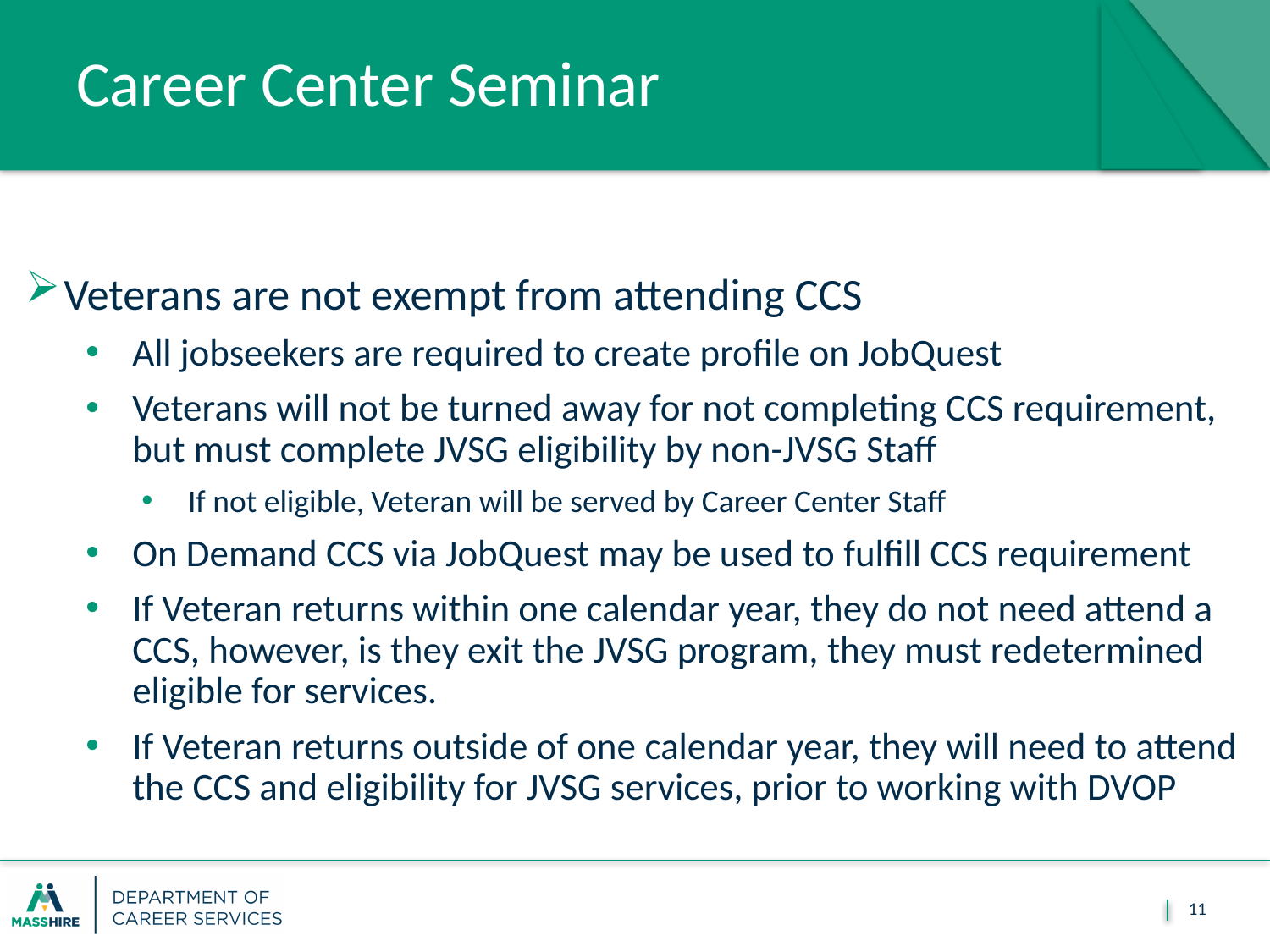

# Career Center Seminar
Veterans are not exempt from attending CCS
All jobseekers are required to create profile on JobQuest
Veterans will not be turned away for not completing CCS requirement, but must complete JVSG eligibility by non-JVSG Staff
If not eligible, Veteran will be served by Career Center Staff
On Demand CCS via JobQuest may be used to fulfill CCS requirement
If Veteran returns within one calendar year, they do not need attend a CCS, however, is they exit the JVSG program, they must redetermined eligible for services.
If Veteran returns outside of one calendar year, they will need to attend the CCS and eligibility for JVSG services, prior to working with DVOP

11